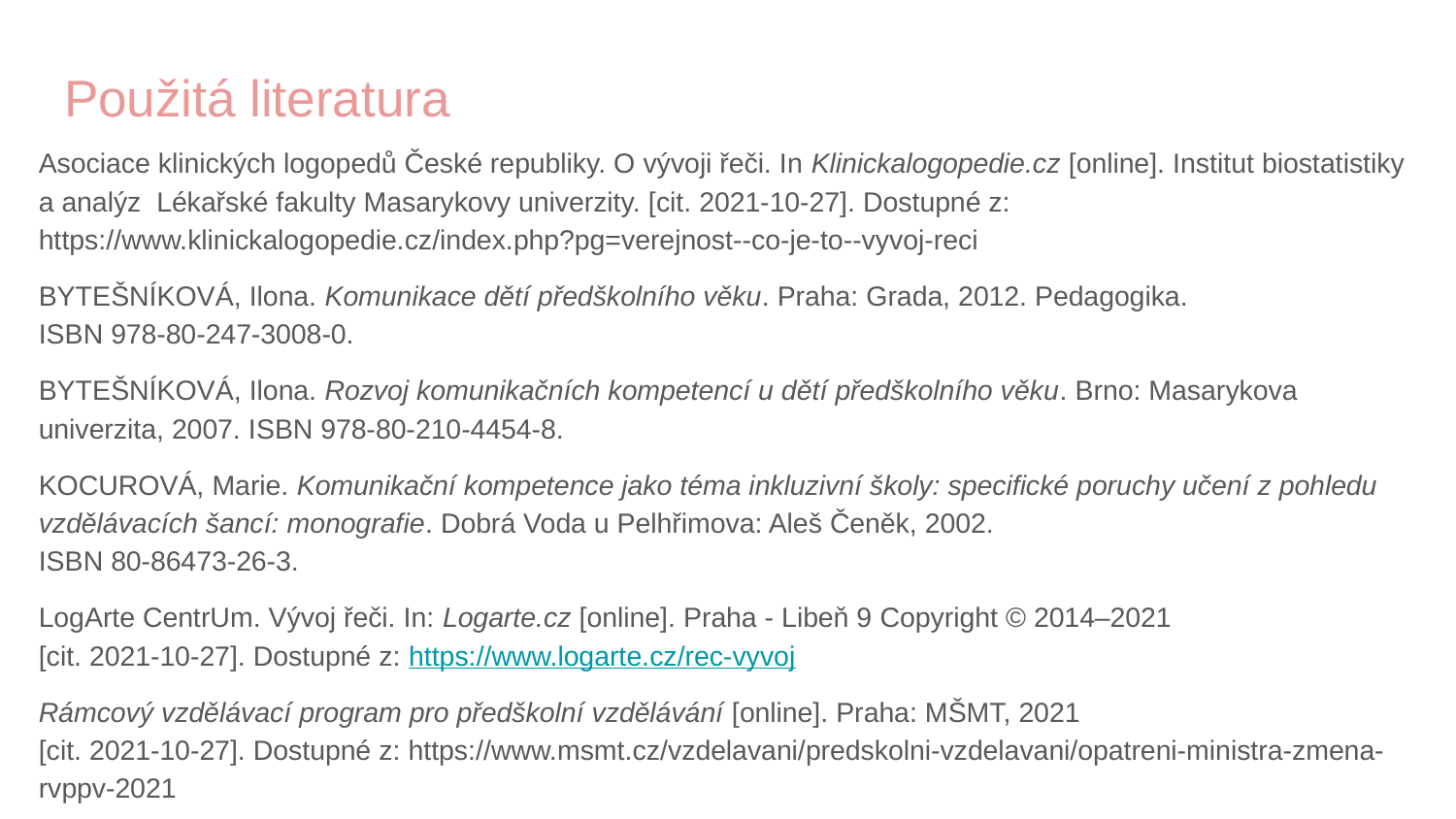

# Použitá literatura
Asociace klinických logopedů České republiky. O vývoji řeči. In Klinickalogopedie.cz [online]. Institut biostatistiky a analýz  Lékařské fakulty Masarykovy univerzity. [cit. 2021-10-27]. Dostupné z: https://www.klinickalogopedie.cz/index.php?pg=verejnost--co-je-to--vyvoj-reci
BYTEŠNÍKOVÁ, Ilona. Komunikace dětí předškolního věku. Praha: Grada, 2012. Pedagogika.
ISBN 978-80-247-3008-0.
BYTEŠNÍKOVÁ, Ilona. Rozvoj komunikačních kompetencí u dětí předškolního věku. Brno: Masarykova univerzita, 2007. ISBN 978-80-210-4454-8.
KOCUROVÁ, Marie. Komunikační kompetence jako téma inkluzivní školy: specifické poruchy učení z pohledu vzdělávacích šancí: monografie. Dobrá Voda u Pelhřimova: Aleš Čeněk, 2002.
ISBN 80-86473-26-3.
LogArte CentrUm. Vývoj řeči. In: Logarte.cz [online]. Praha - Libeň 9 Copyright © 2014–2021
[cit. 2021-10-27]. Dostupné z: https://www.logarte.cz/rec-vyvoj
Rámcový vzdělávací program pro předškolní vzdělávání [online]. Praha: MŠMT, 2021
[cit. 2021-10-27]. Dostupné z: https://www.msmt.cz/vzdelavani/predskolni-vzdelavani/opatreni-ministra-zmena-rvppv-2021